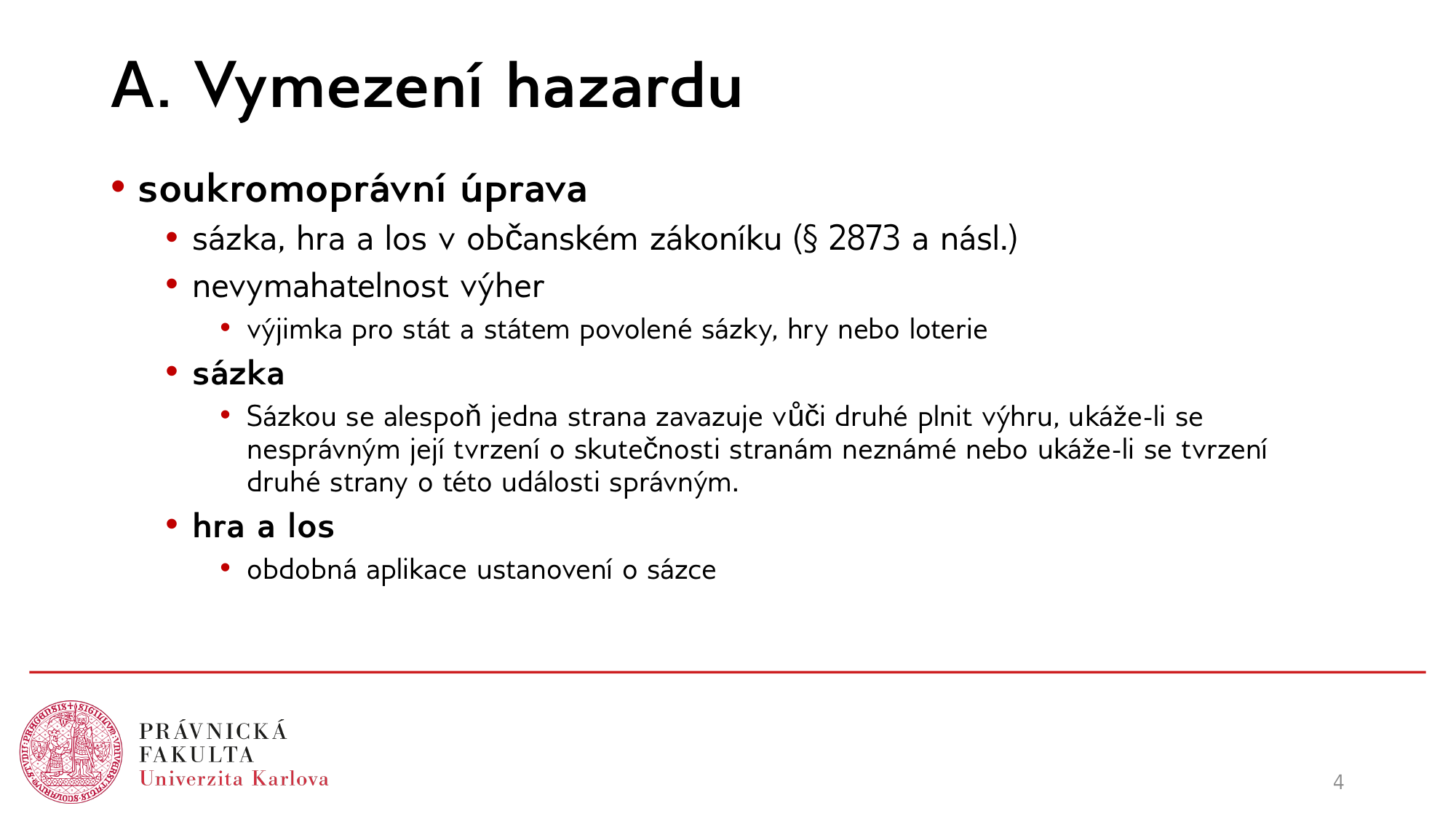

# A. Vymezení hazardu
soukromoprávní úprava
sázka, hra a los v občanském zákoníku (§ 2873 a násl.)
nevymahatelnost výher
výjimka pro stát a státem povolené sázky, hry nebo loterie
sázka
Sázkou se alespoň jedna strana zavazuje vůči druhé plnit výhru, ukáže-li se nesprávným její tvrzení o skutečnosti stranám neznámé nebo ukáže-li se tvrzení druhé strany o této události správným.
hra a los
obdobná aplikace ustanovení o sázce

4